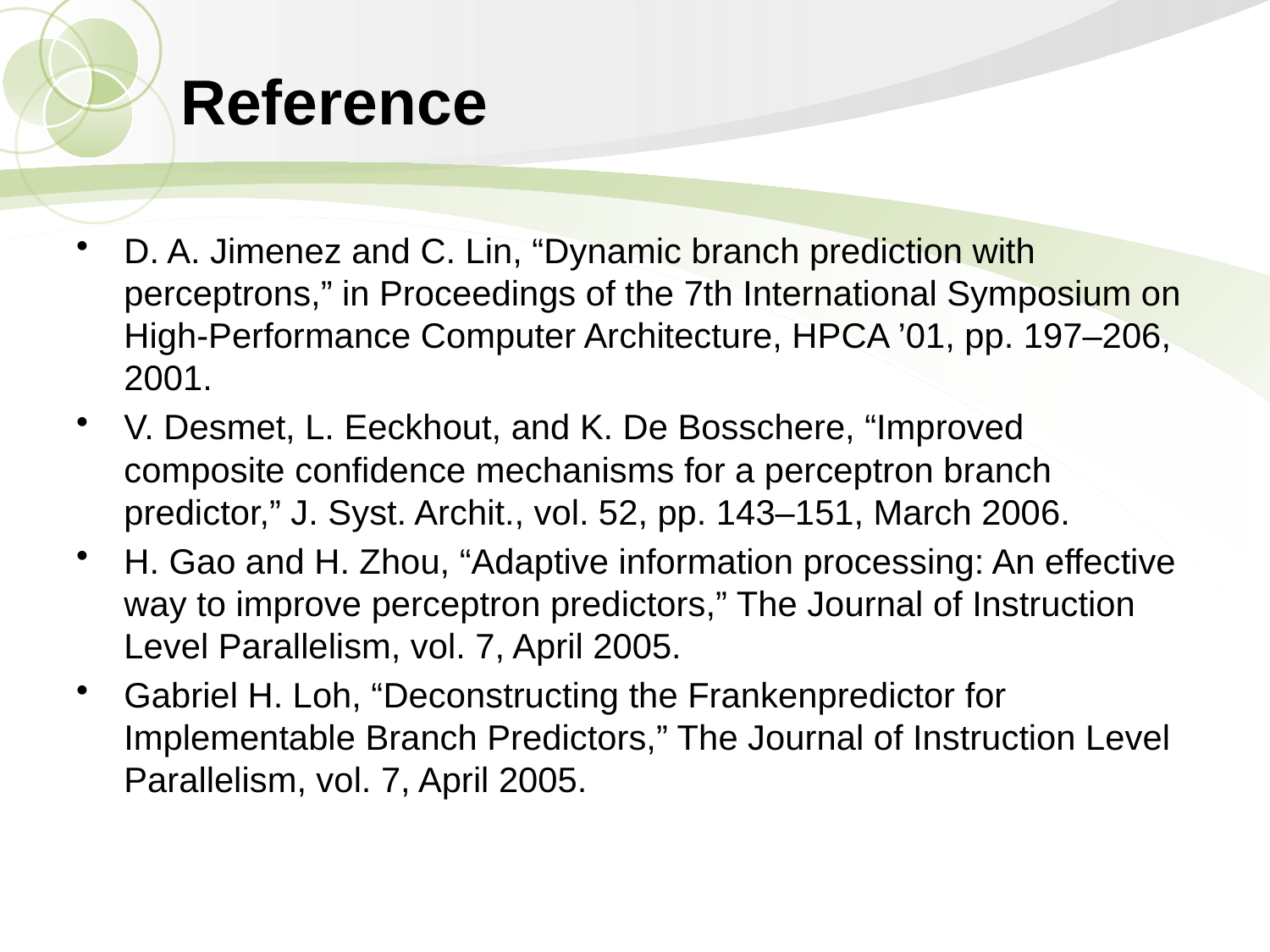

# Reference
D. A. Jimenez and C. Lin, “Dynamic branch prediction with perceptrons,” in Proceedings of the 7th International Symposium on High-Performance Computer Architecture, HPCA ’01, pp. 197–206, 2001.
V. Desmet, L. Eeckhout, and K. De Bosschere, “Improved composite confidence mechanisms for a perceptron branch predictor,” J. Syst. Archit., vol. 52, pp. 143–151, March 2006.
H. Gao and H. Zhou, “Adaptive information processing: An effective way to improve perceptron predictors,” The Journal of Instruction Level Parallelism, vol. 7, April 2005.
Gabriel H. Loh, “Deconstructing the Frankenpredictor for Implementable Branch Predictors,” The Journal of Instruction Level Parallelism, vol. 7, April 2005.